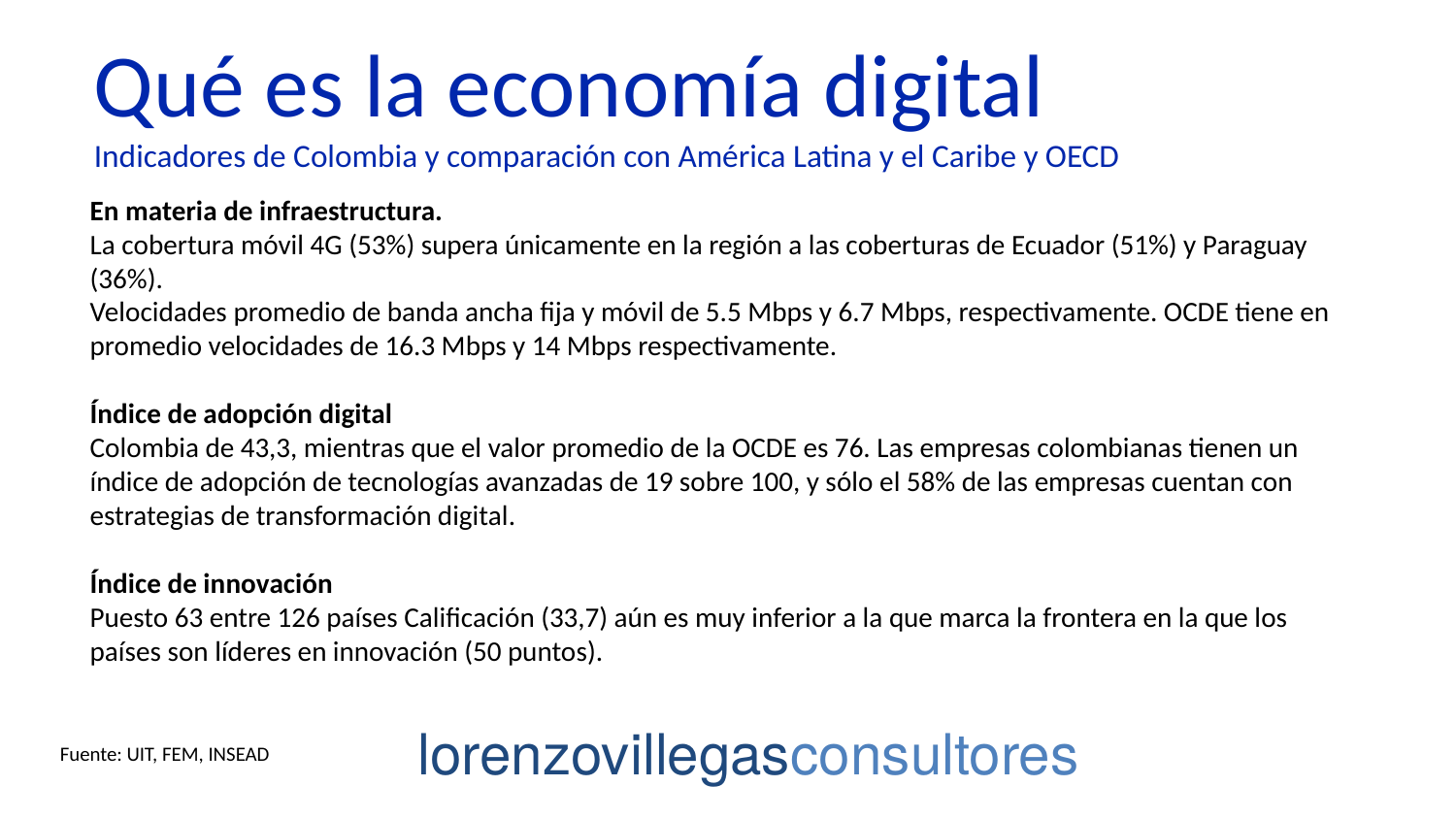

Qué es la economía digital
Indicadores de Colombia y comparación con América Latina y el Caribe y OECD

En materia de infraestructura.
La cobertura móvil 4G (53%) supera únicamente en la región a las coberturas de Ecuador (51%) y Paraguay (36%).
Velocidades promedio de banda ancha fija y móvil de 5.5 Mbps y 6.7 Mbps, respectivamente. OCDE tiene en promedio velocidades de 16.3 Mbps y 14 Mbps respectivamente.

Índice de adopción digital
Colombia de 43,3, mientras que el valor promedio de la OCDE es 76. Las empresas colombianas tienen un índice de adopción de tecnologías avanzadas de 19 sobre 100, y sólo el 58% de las empresas cuentan con estrategias de transformación digital.

Índice de innovación
Puesto 63 entre 126 países Calificación (33,7) aún es muy inferior a la que marca la frontera en la que los países son líderes en innovación (50 puntos).

lorenzovillegasconsultores
Fuente: UIT, FEM, INSEAD